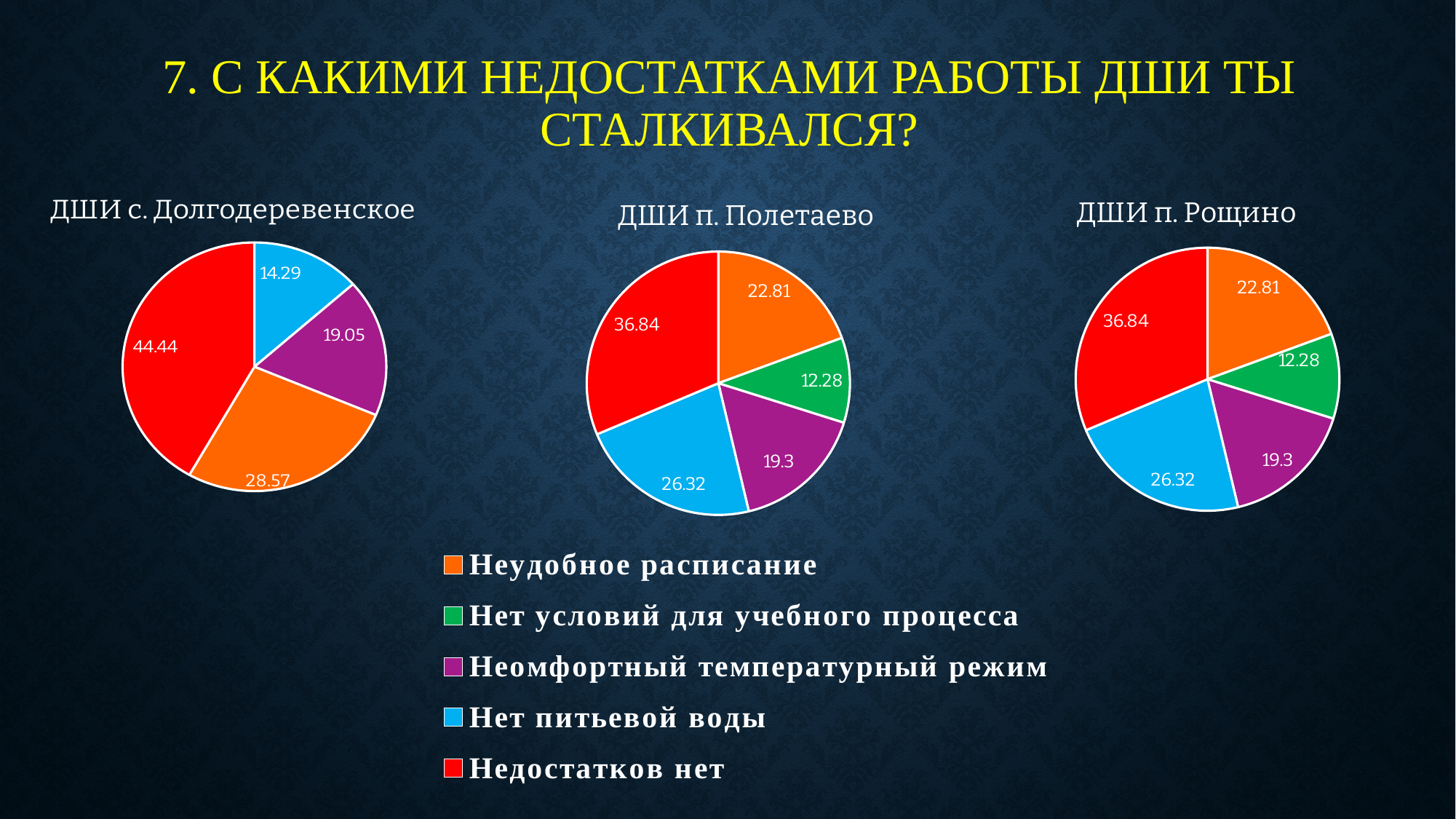

# 7. С КАКИМИ НЕДОСТАТКАМИ РАБОТЫ ДШИ ТЫ СТАЛКИВАЛСЯ?

### Chart: ДШИ п. Полетаево

| Category | Почему вы привели ребенка в ДШИ? |
|---|---|
| Неудобное расписание | 22.81 |
| Нет условий для учебного процесса | 12.28 |
| Неомфортный температурный режим | 19.3 |
| Нет питьевой воды | 26.32 |
| Недостатков нет | 36.84 |

### Chart: ДШИ с. Долгодеревенское

| Category | Почему вы привели ребенка в ДШИ? |
|---|---|
| Неудобное расписание | 14.29 |
| Нет условий для учебного процесса | 0.0 |
| Неомфортный температурный режим | 19.05 |
| Нет питьевой воды | 28.57 |
| Недостатков нет | 44.44 |

### Chart: ДШИ п. Рощино

| Category | Почему вы привели ребенка в ДШИ? |
|---|---|
| Неудобное расписание | 22.81 |
| Нет условий для учебного процесса | 12.28 |
| Неомфортный температурный режим | 19.3 |
| Нет питьевой воды | 26.32 |
| Недостатков нет | 36.84 |